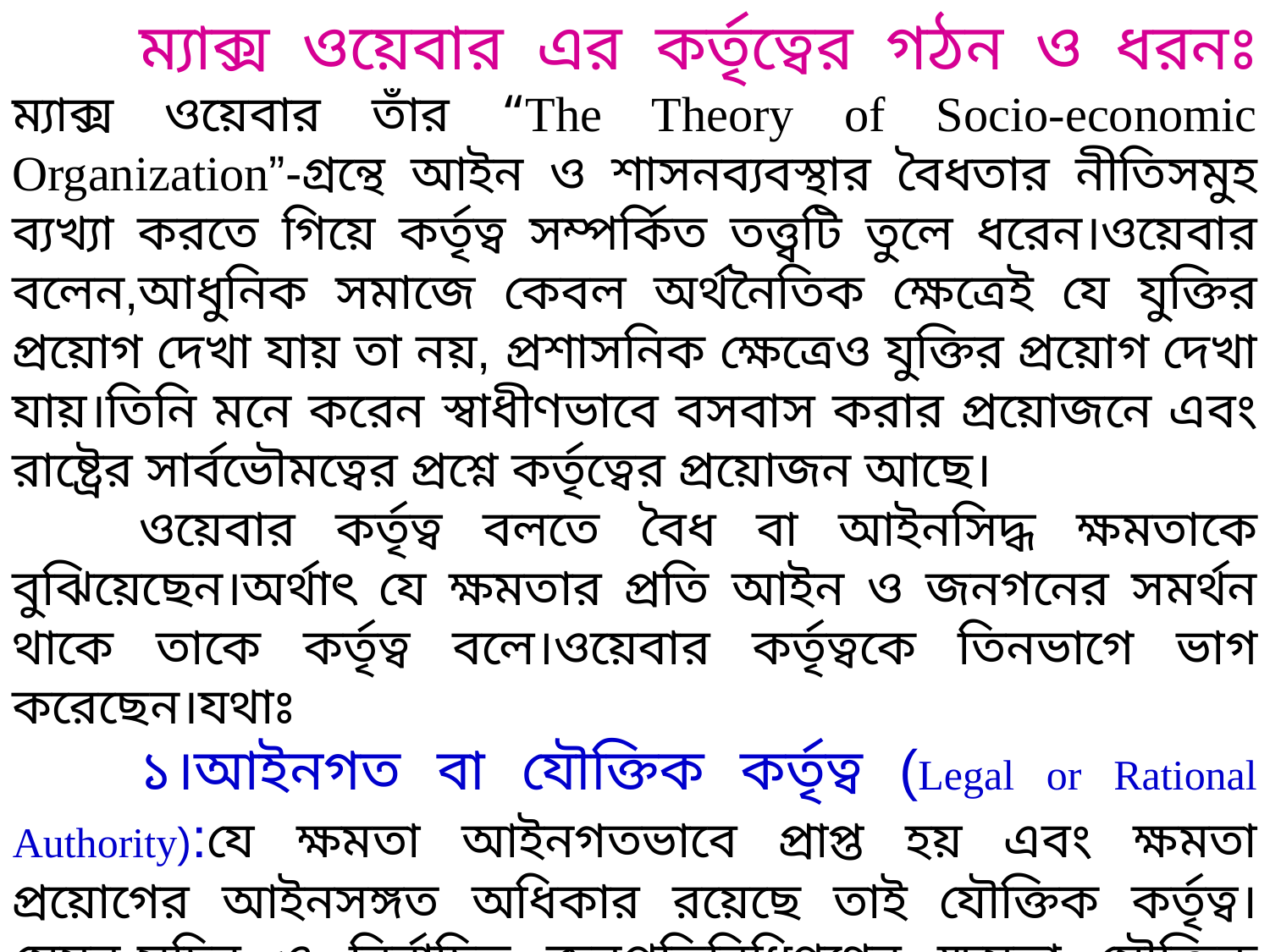

ম্যাক্স ওয়েবার এর কর্তৃত্বের গঠন ও ধরনঃ ম্যাক্স ওয়েবার তাঁর “The Theory of Socio-economic Organization”-গ্রন্থে আইন ও শাসনব্যবস্থার বৈধতার নীতিসমুহ ব্যখ্যা করতে গিয়ে কর্তৃত্ব সম্পর্কিত তত্ত্বটি তুলে ধরেন।ওয়েবার বলেন,আধুনিক সমাজে কেবল অর্থনৈতিক ক্ষেত্রেই যে যুক্তির প্রয়োগ দেখা যায় তা নয়, প্রশাসনিক ক্ষেত্রেও যুক্তির প্রয়োগ দেখা যায়।তিনি মনে করেন স্বাধীণভাবে বসবাস করার প্রয়োজনে এবং রাষ্ট্রের সার্বভৌমত্বের প্রশ্নে কর্তৃত্বের প্রয়োজন আছে।
	ওয়েবার কর্তৃত্ব বলতে বৈধ বা আইনসিদ্ধ ক্ষমতাকে বুঝিয়েছেন।অর্থাৎ যে ক্ষমতার প্রতি আইন ও জনগনের সমর্থন থাকে তাকে কর্তৃত্ব বলে।ওয়েবার কর্তৃত্বকে তিনভাগে ভাগ করেছেন।যথাঃ
	১।আইনগত বা যৌক্তিক কর্তৃত্ব (Legal or Rational Authority):যে ক্ষমতা আইনগতভাবে প্রাপ্ত হয় এবং ক্ষমতা প্রয়োগের আইনসঙ্গত অধিকার রয়েছে তাই যৌক্তিক কর্তৃত্ব। যেমন-সচিব ও নির্বাচিত জনপ্রতিনিধিগণের ক্ষমতা যৌক্তিক কর্তৃত্ব।এ ক্ষমতার উৎস জনগণ ও সংবিধান।